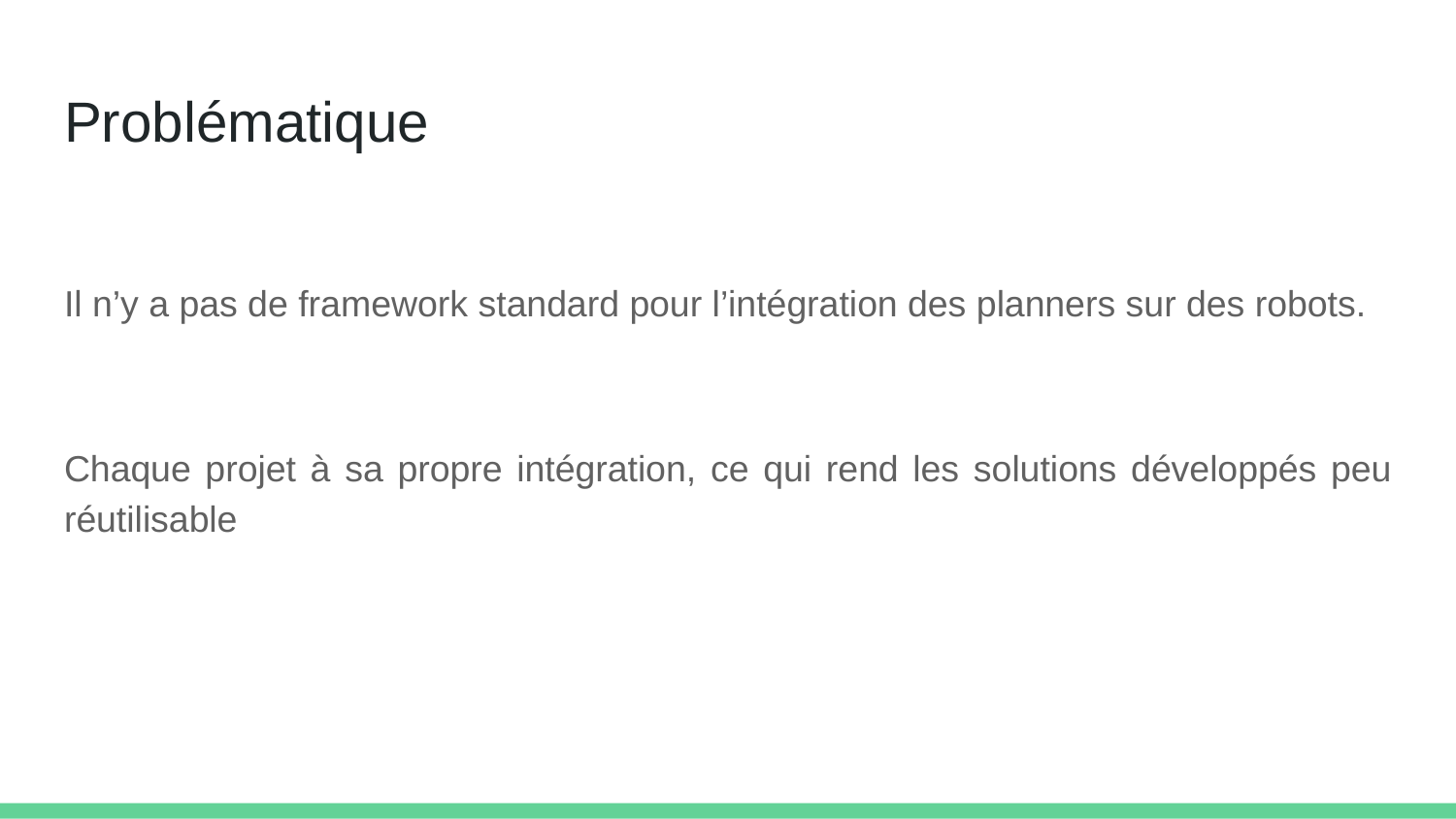

# Problématique

Il n’y a pas de framework standard pour l’intégration des planners sur des robots.

Chaque projet à sa propre intégration, ce qui rend les solutions développés peu réutilisable